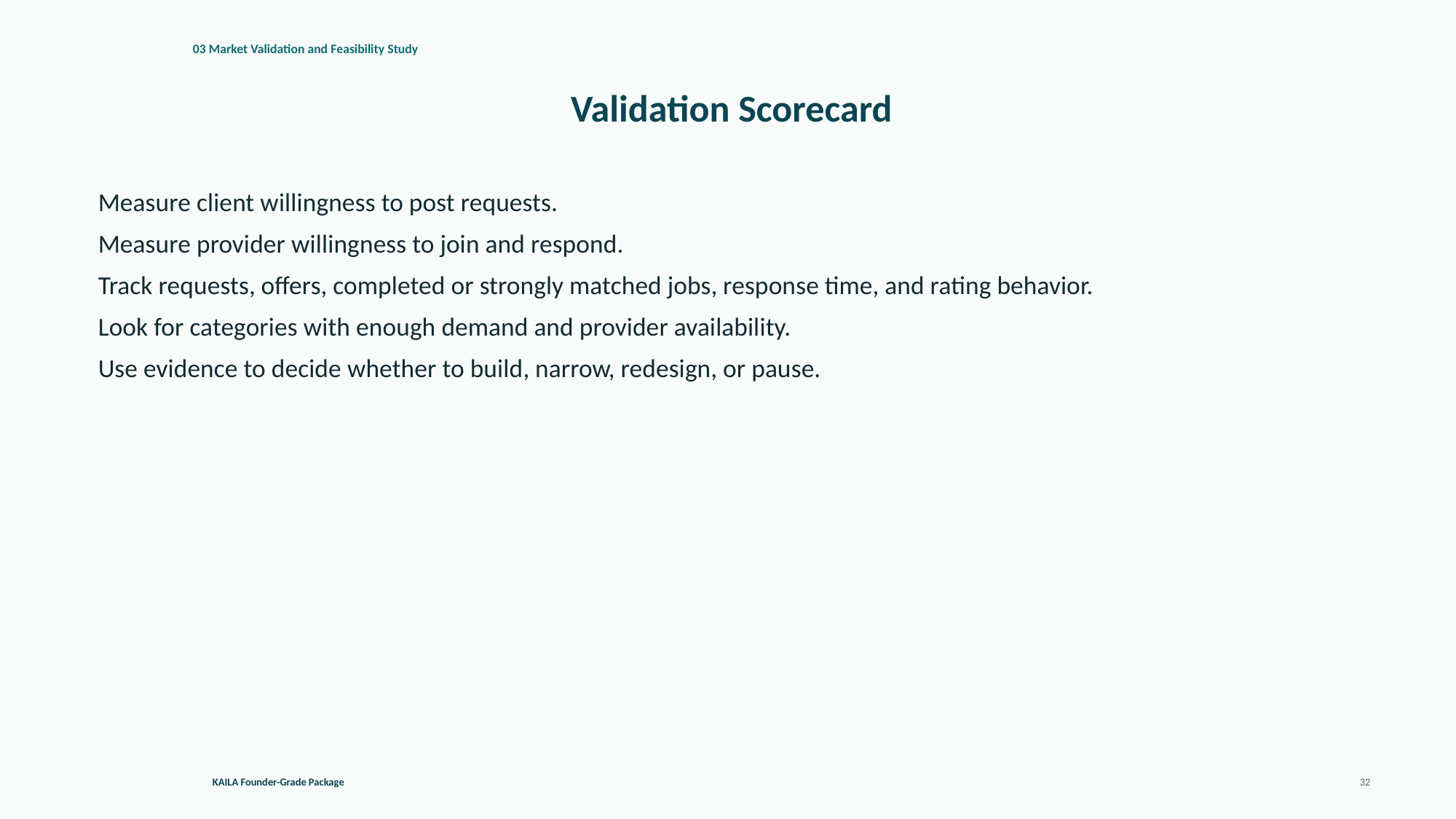

03 Market Validation and Feasibility Study
Validation Scorecard
Measure client willingness to post requests.
Measure provider willingness to join and respond.
Track requests, offers, completed or strongly matched jobs, response time, and rating behavior.
Look for categories with enough demand and provider availability.
Use evidence to decide whether to build, narrow, redesign, or pause.
KAILA Founder-Grade Package
32